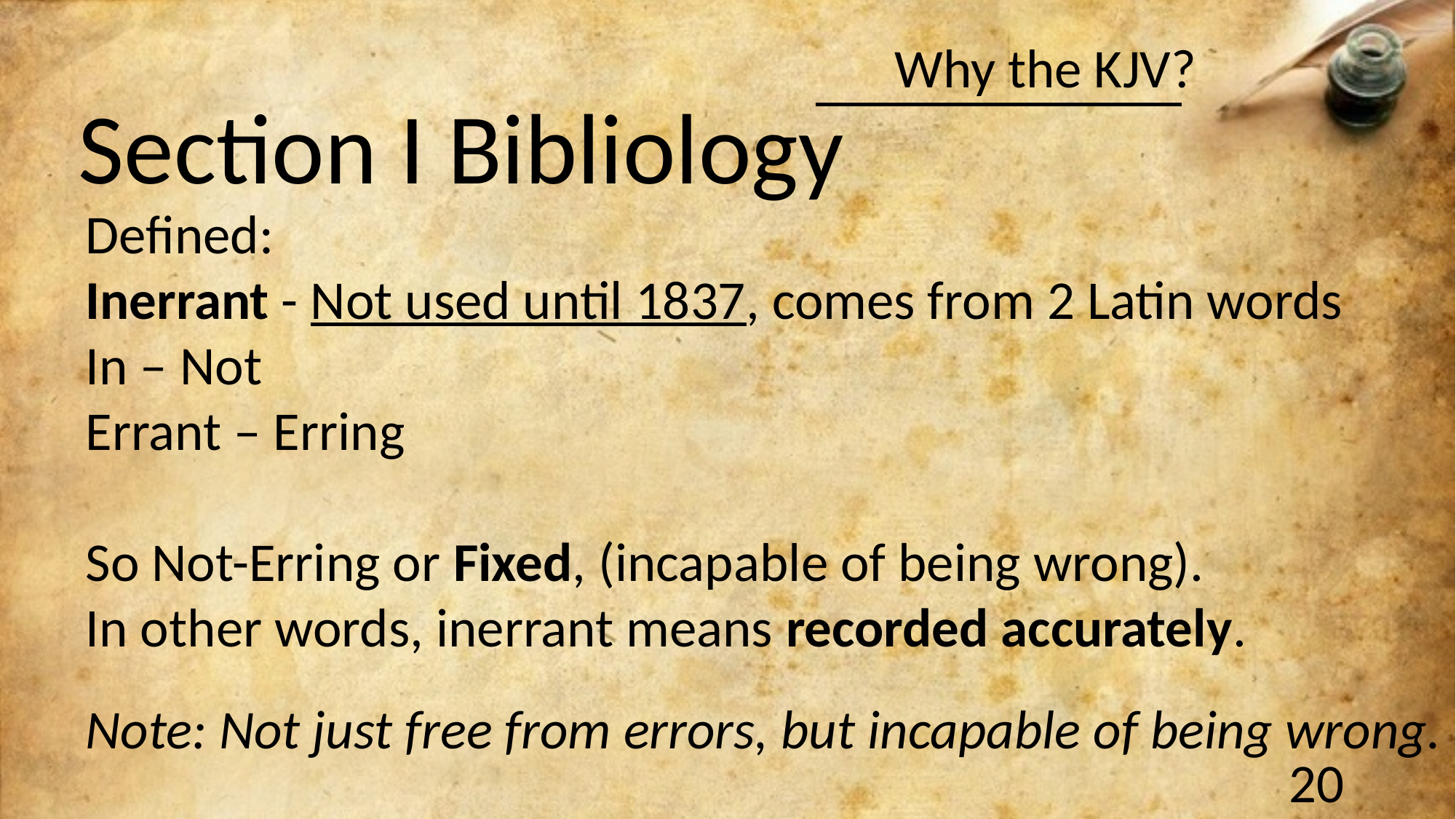

Section I Bibliology
Defined:
Inerrant - Not used until 1837, comes from 2 Latin words
In – Not
Errant – Erring

So Not-Erring or Fixed, (incapable of being wrong).
In other words, inerrant means recorded accurately.

Note: Not just free from errors, but incapable of being wrong.

20